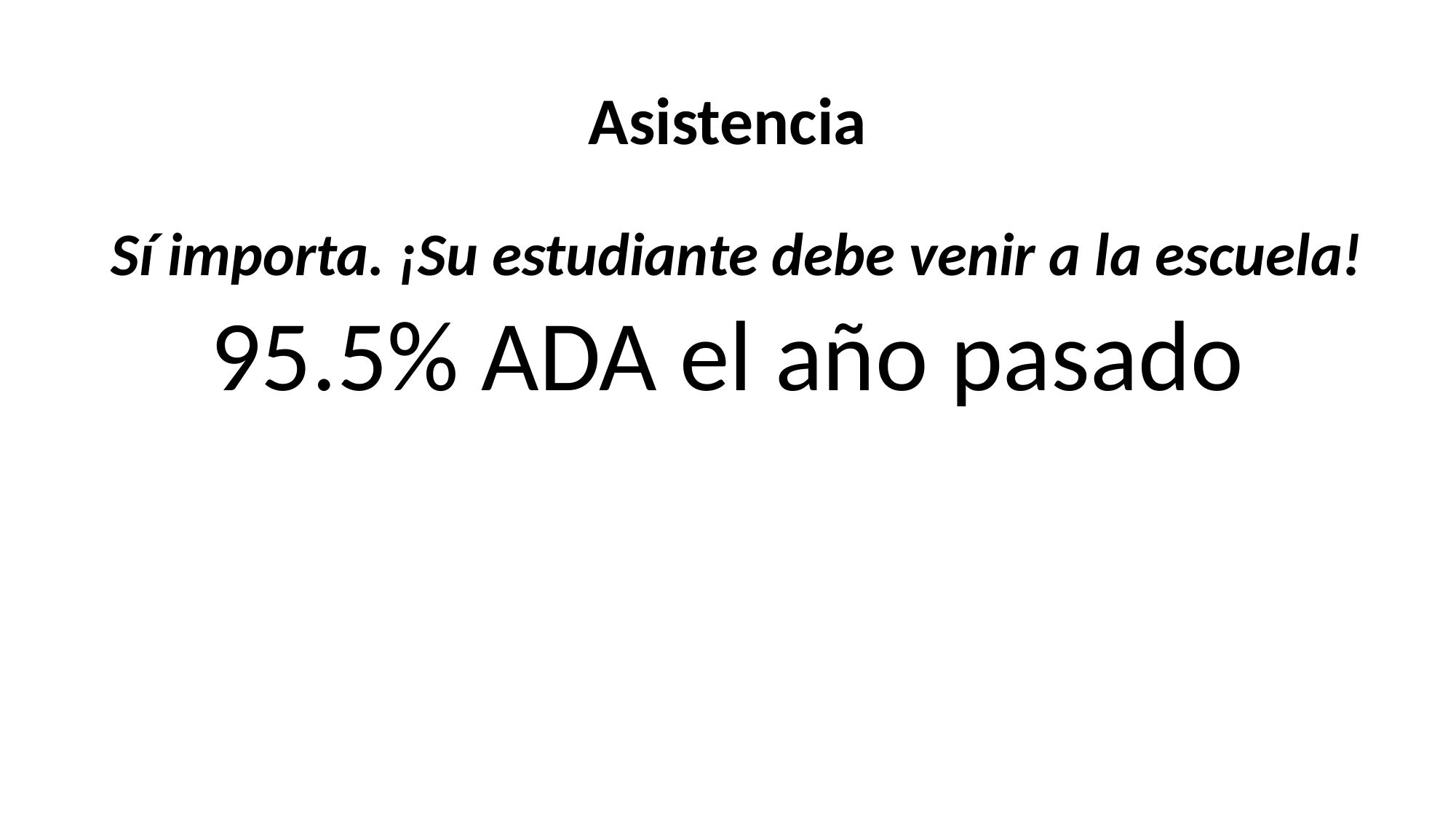

# Asistencia
Sí importa. ¡Su estudiante debe venir a la escuela!
95.5% ADA el año pasado